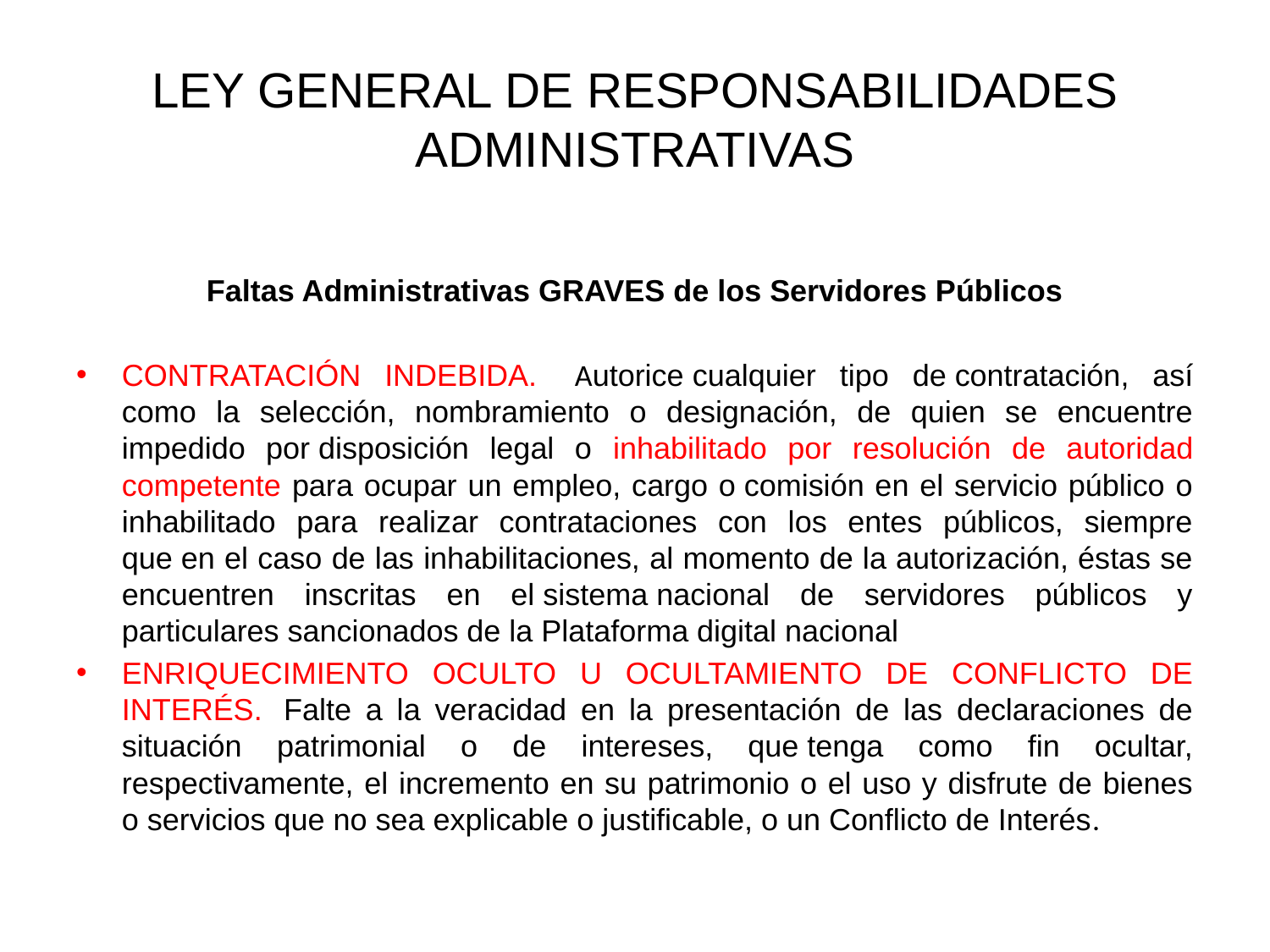

# LEY GENERAL DE RESPONSABILIDADES ADMINISTRATIVAS

Faltas Administrativas GRAVES de los Servidores Públicos

CONTRATACIÓN INDEBIDA.   Autorice cualquier tipo de contratación, así como la selección, nombramiento o designación, de quien se encuentre impedido por disposición legal o inhabilitado por resolución de autoridad competente para ocupar un empleo, cargo o comisión en el servicio público o inhabilitado para realizar contrataciones con los entes públicos, siempre que en el caso de las inhabilitaciones, al momento de la autorización, éstas se encuentren inscritas en el sistema nacional de servidores públicos y particulares sancionados de la Plataforma digital nacional
ENRIQUECIMIENTO OCULTO U OCULTAMIENTO DE CONFLICTO DE INTERÉS.  Falte a la veracidad en la presentación de las declaraciones de situación patrimonial o de intereses, que tenga como fin ocultar, respectivamente, el incremento en su patrimonio o el uso y disfrute de bienes o servicios que no sea explicable o justificable, o un Conflicto de Interés.